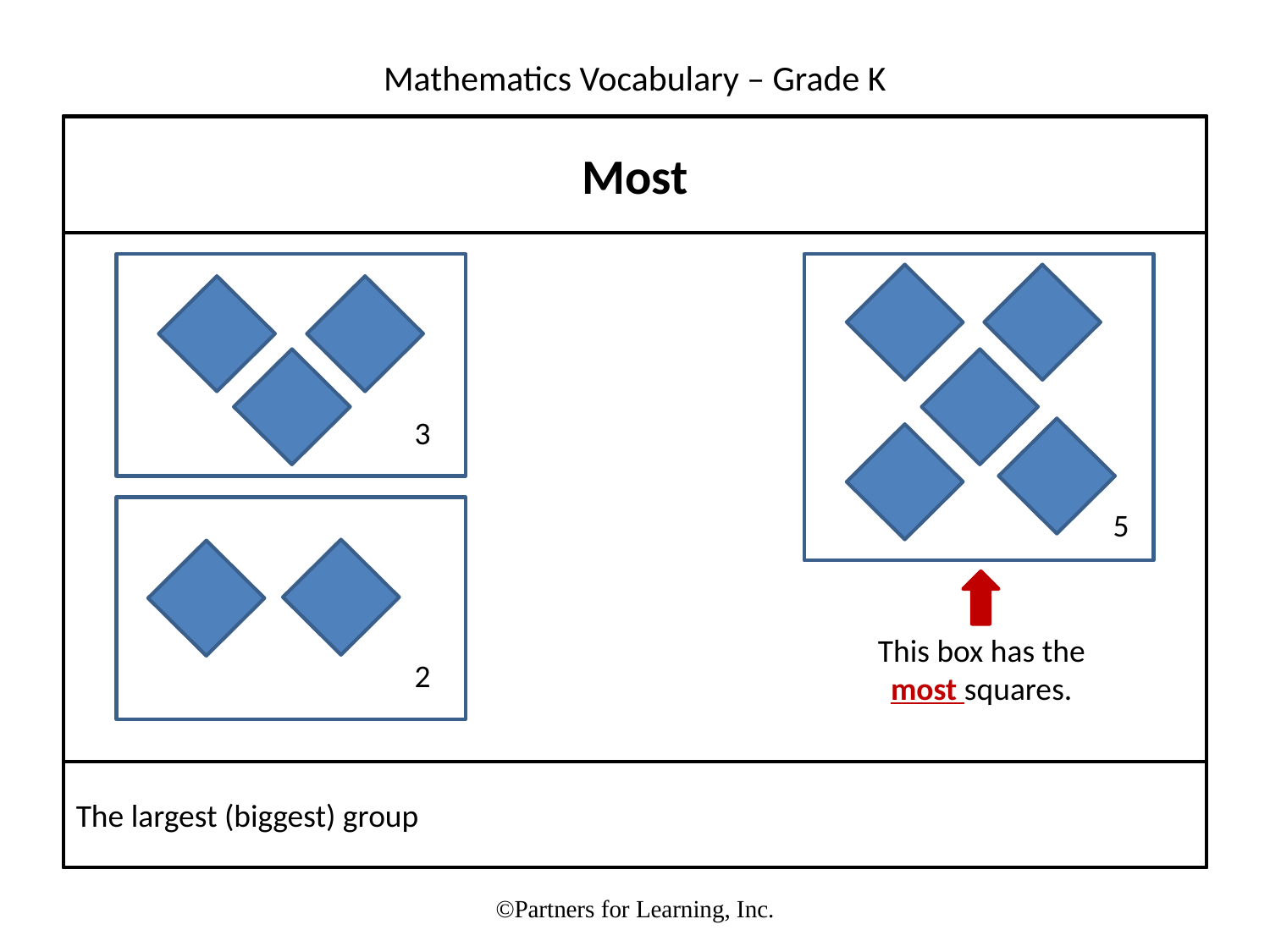

Most

3

5

This box has the most squares.
2

The largest (biggest) group
©Partners for Learning, Inc.